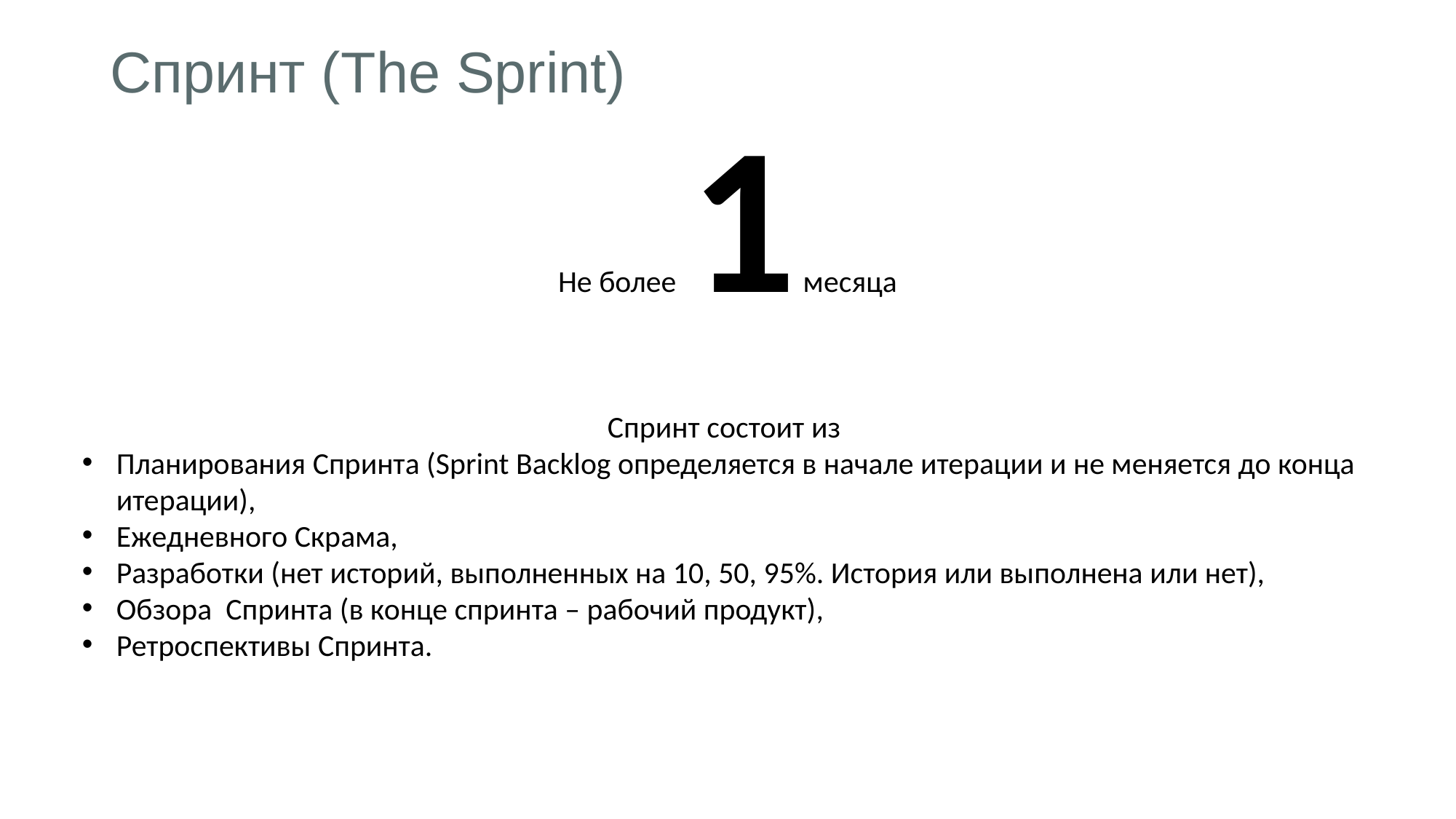

Спринт (The Sprint)
Не более  1 месяца

Спринт состоит из
Планирования Спринта (Sprint Backlog определяется в начале итерации и не меняется до конца итерации),
Ежедневного Скрама,
Разработки (нет историй, выполненных на 10, 50, 95%. История или выполнена или нет),
Обзора  Спринта (в конце спринта – рабочий продукт),
Ретроспективы Спринта.